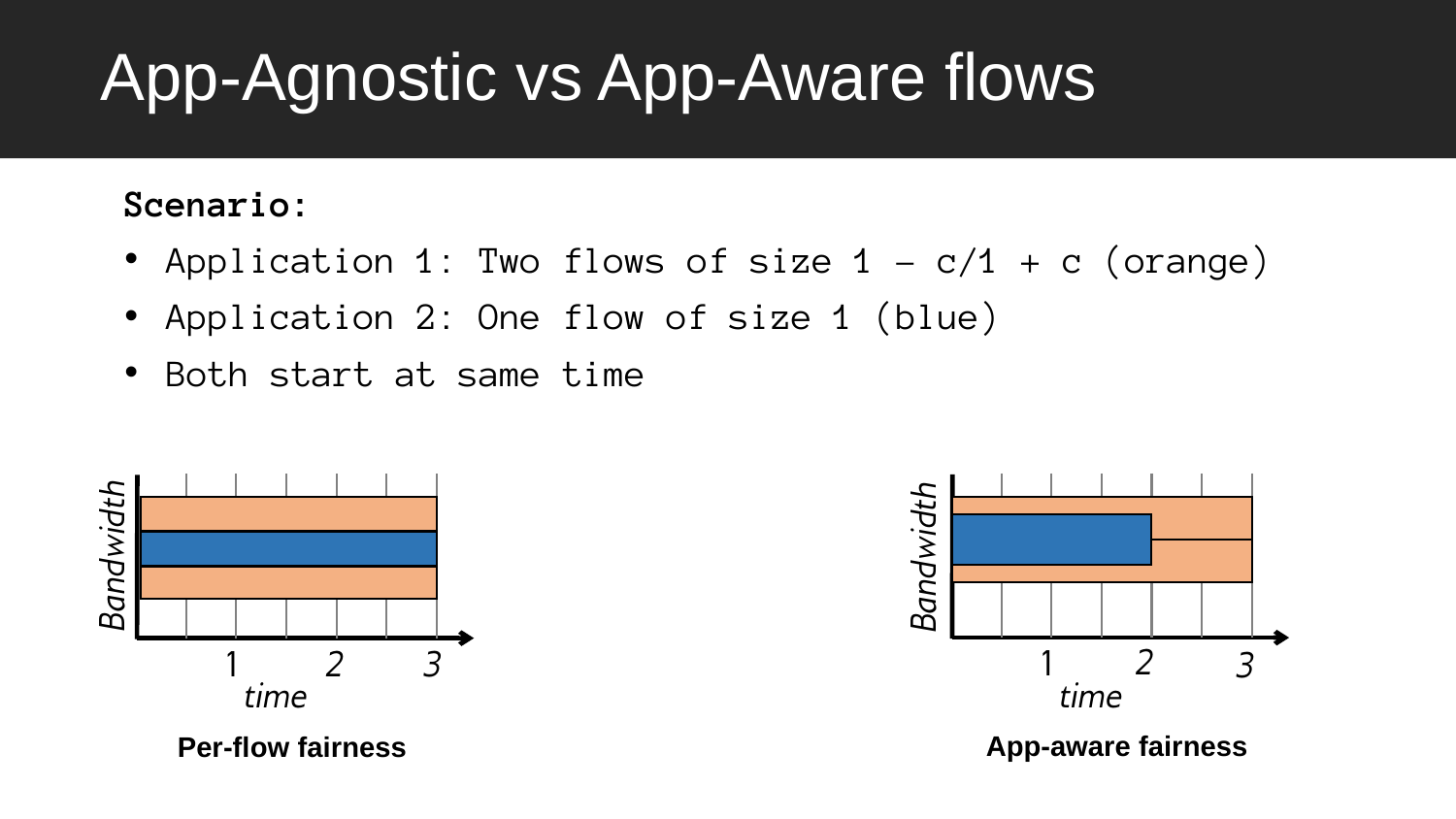

# App-Agnostic vs App-Aware flows
Scenario:
Application 1: Two flows of size 1 – c/1 + c (orange)
Application 2: One flow of size 1 (blue)
Both start at same time
2
1
3
time
1
3
2
time

Bandwidth

Bandwidth

App-aware fairness
Per-flow fairness